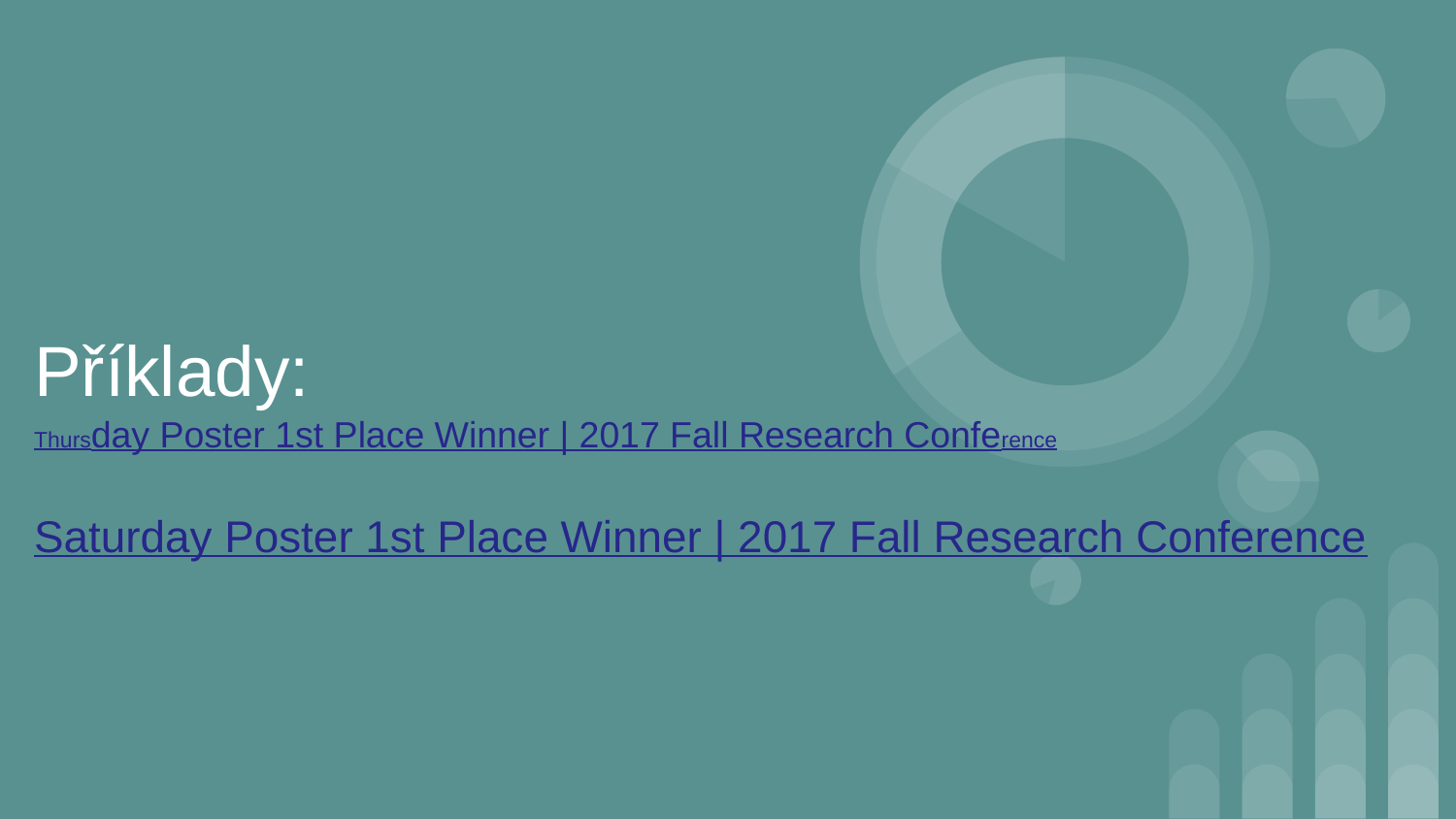

#
Příklady:
Thursday Poster 1st Place Winner | 2017 Fall Research Conference

Saturday Poster 1st Place Winner | 2017 Fall Research Conference